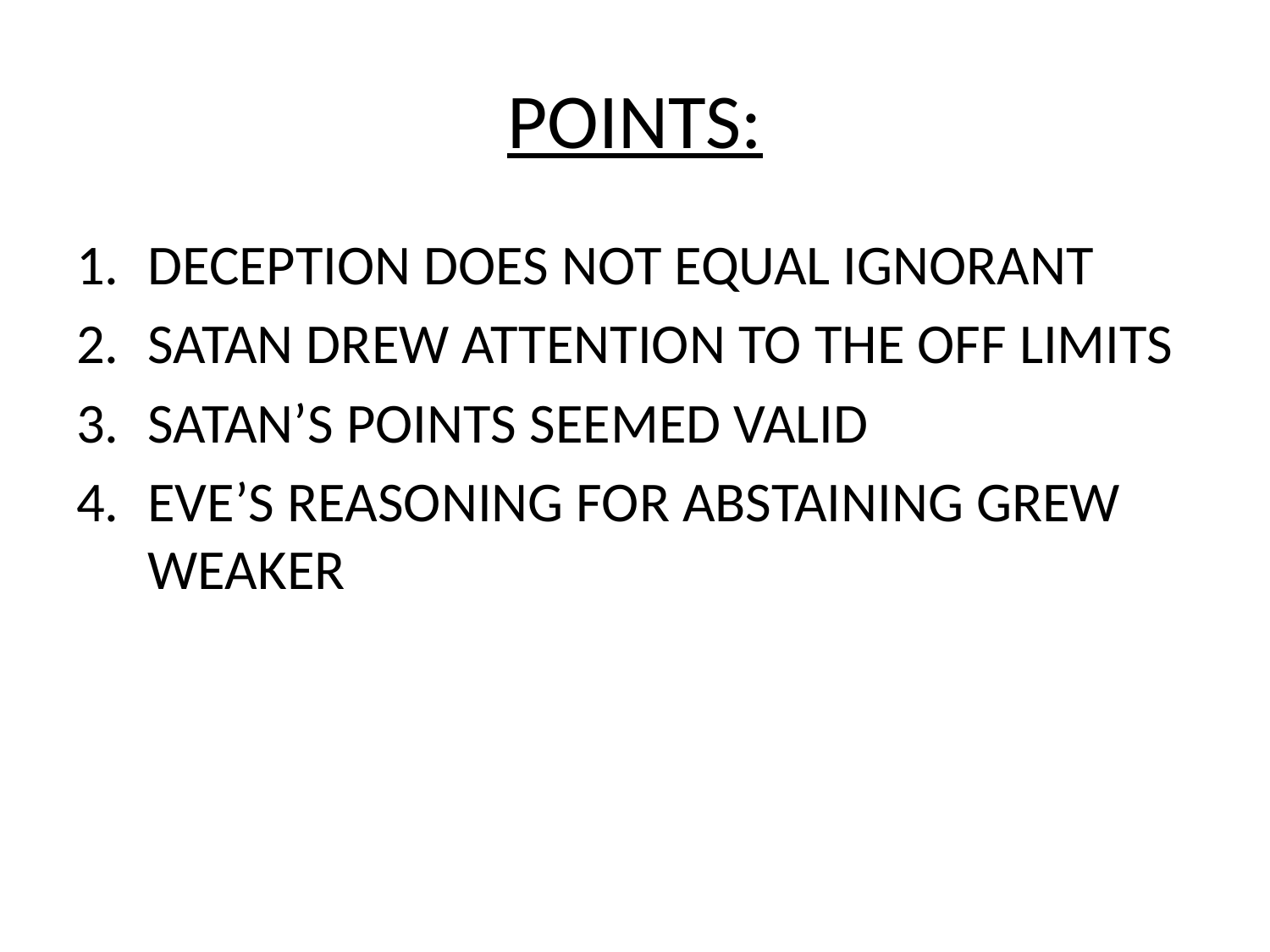

# POINTS:
DECEPTION DOES NOT EQUAL IGNORANT
SATAN DREW ATTENTION TO THE OFF LIMITS
SATAN’S POINTS SEEMED VALID
EVE’S REASONING FOR ABSTAINING GREW  WEAKER